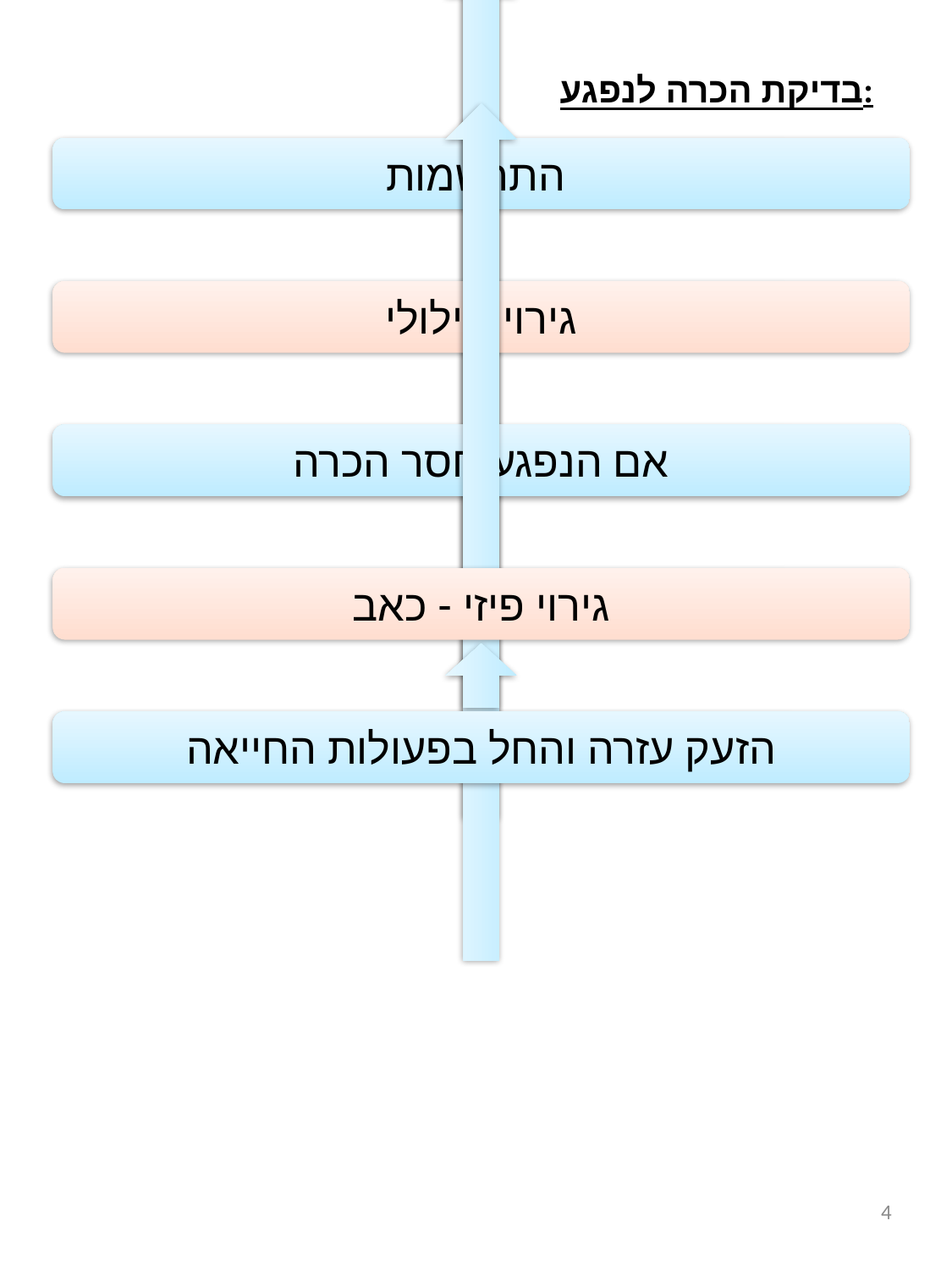

# בדיקת הכרה לנפגע:
התרשמות
גירוי מילולי
גירוי פיזי - כאב
אם הנפגע חסר הכרה
הזעק עזרה והחל בפעולות החייאה
4